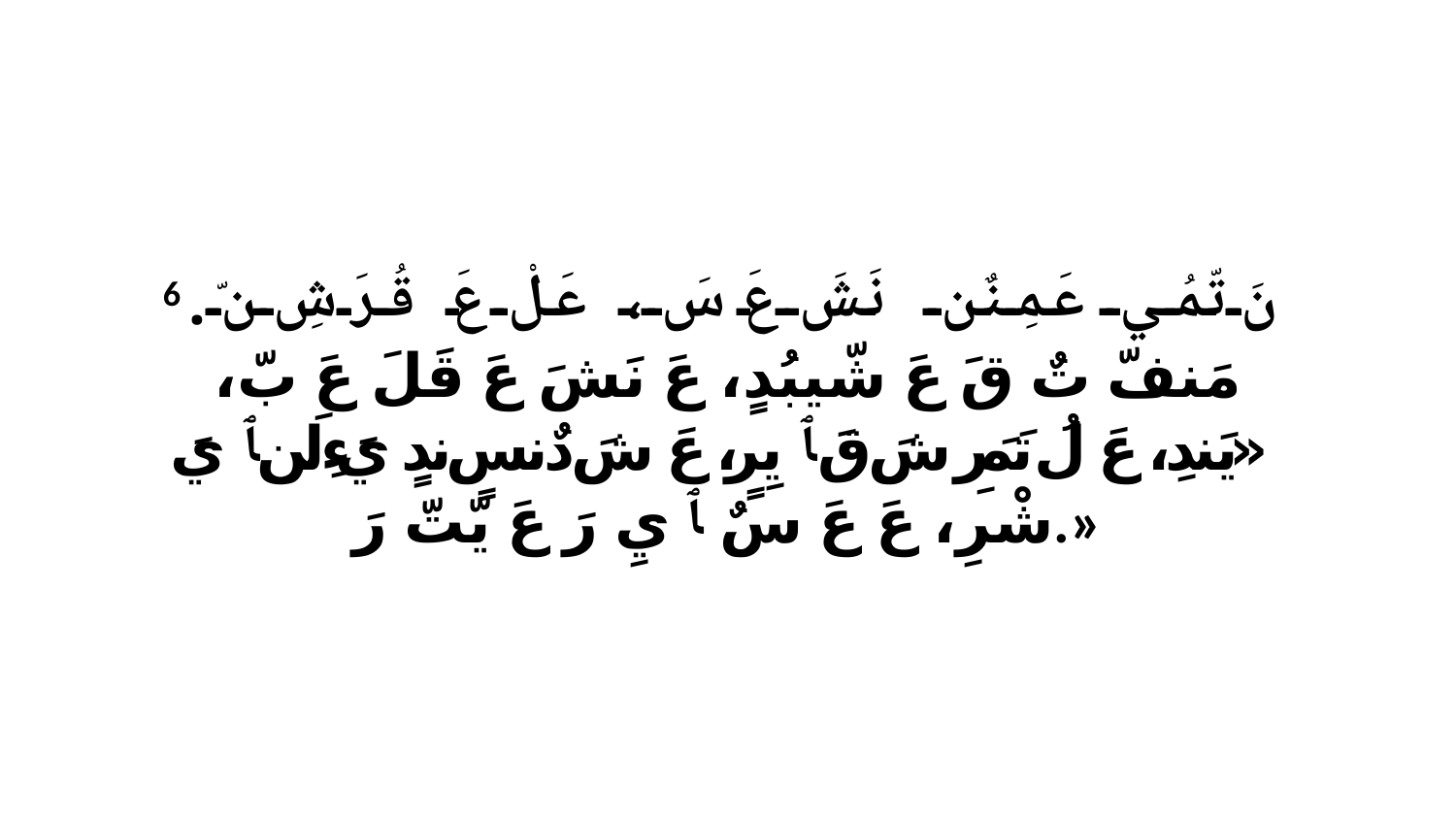

6 نَ تّمُي عَمِنٌن نَشَ عَ سَ، عَلْ عَ قُرَشِ نّ. مَنفّ تٌ قَ عَ شّيبُدٍ، عَ نَشَ عَ قَلَ عَ بّ، «يَندِ، عَ لُ تَمَرِ شَ قَ ﭑ يِرٍ، عَ شَ دٌنسٍ ندٍ يَءِلَن ﭑ يَ شْرِ، عَ عَ سٌ ﭑ يِ رَ عَ يّتّ رَ.»